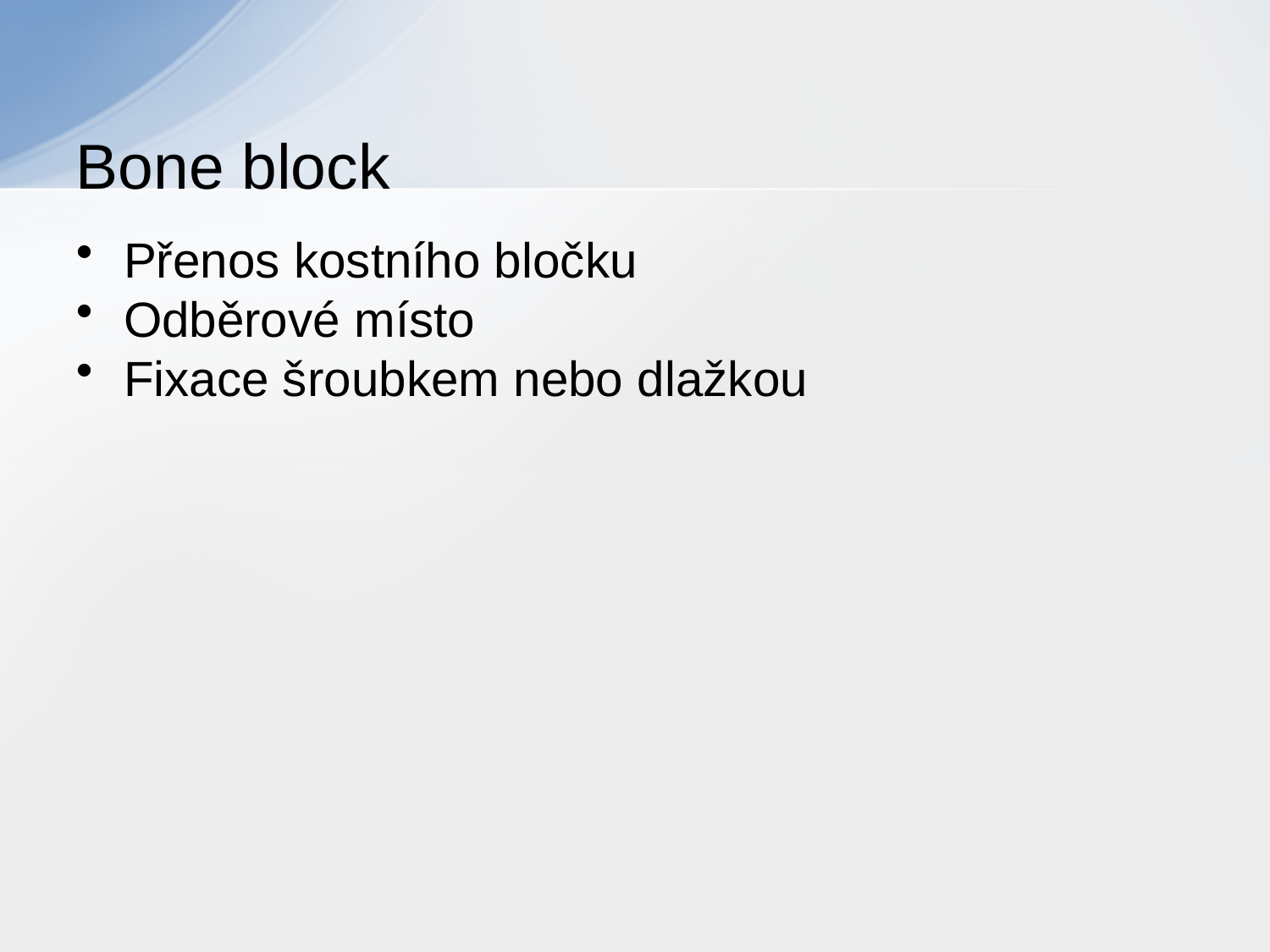

# Bone block
Přenos kostního bločku
Odběrové místo
Fixace šroubkem nebo dlažkou